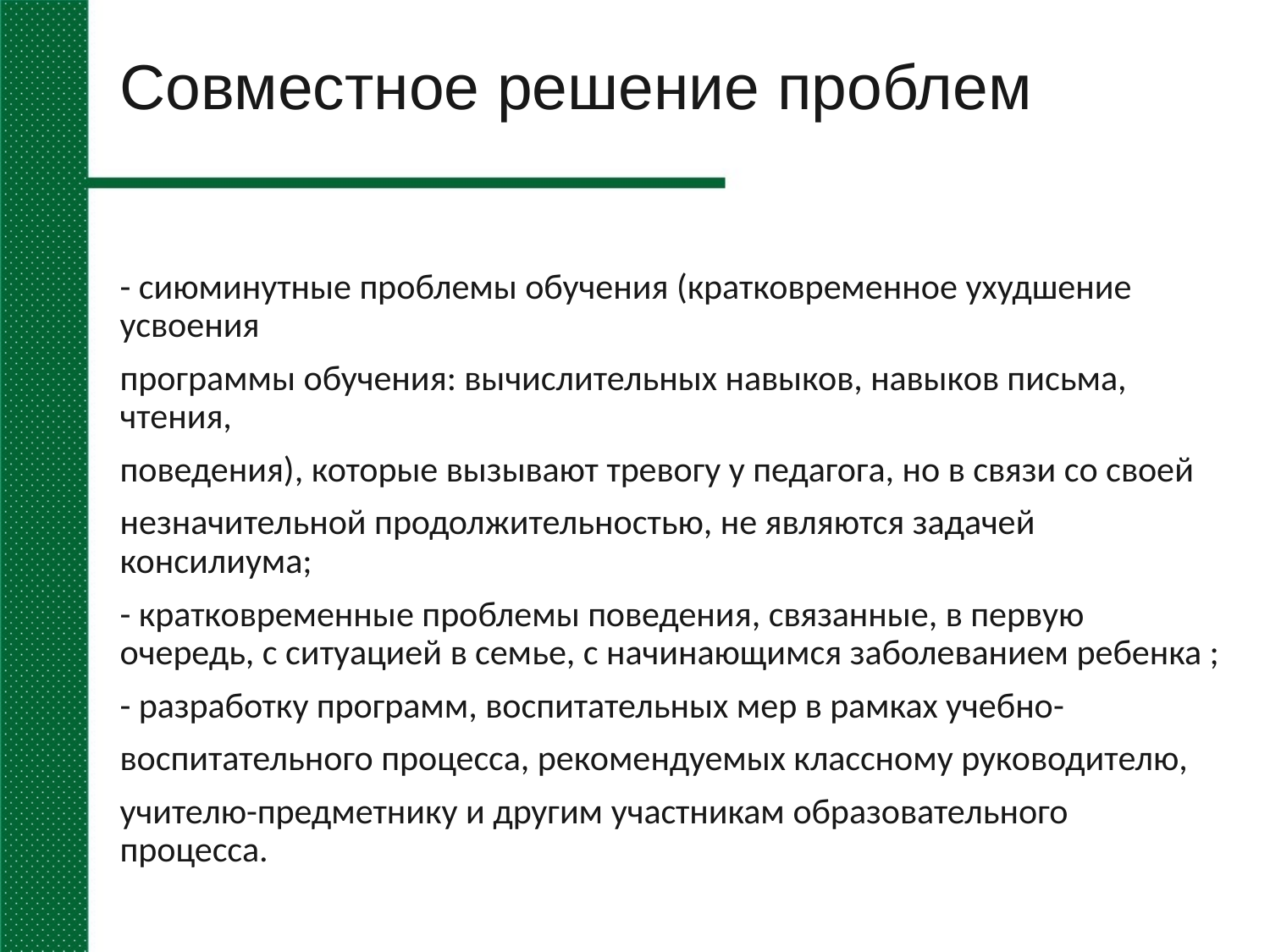

# Совместное решение проблем

- сиюминутные проблемы обучения (кратковременное ухудшение усвоения
программы обучения: вычислительных навыков, навыков письма, чтения,
поведения), которые вызывают тревогу у педагога, но в связи со своей
незначительной продолжительностью, не являются задачей консилиума;
- кратковременные проблемы поведения, связанные, в первую очередь, с ситуацией в семье, с начинающимся заболеванием ребенка ;
- разработку программ, воспитательных мер в рамках учебно-
воспитательного процесса, рекомендуемых классному руководителю,
учителю-предметнику и другим участникам образовательного процесса.